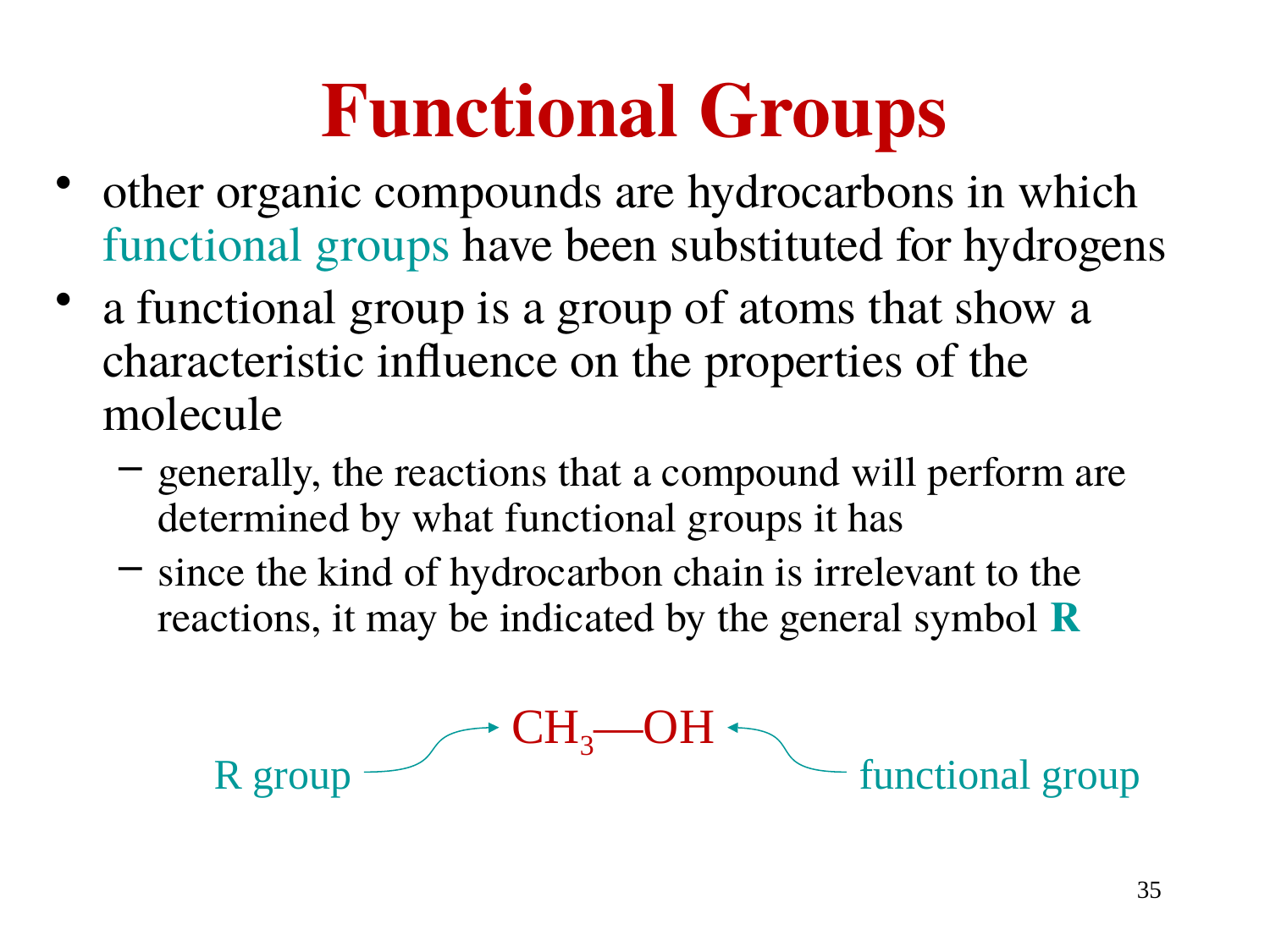

# Functional Groups
other organic compounds are hydrocarbons in which functional groups have been substituted for hydrogens
a functional group is a group of atoms that show a characteristic influence on the properties of the molecule
generally, the reactions that a compound will perform are determined by what functional groups it has
since the kind of hydrocarbon chain is irrelevant to the reactions, it may be indicated by the general symbol R
CH3—OH
R group
functional group
35